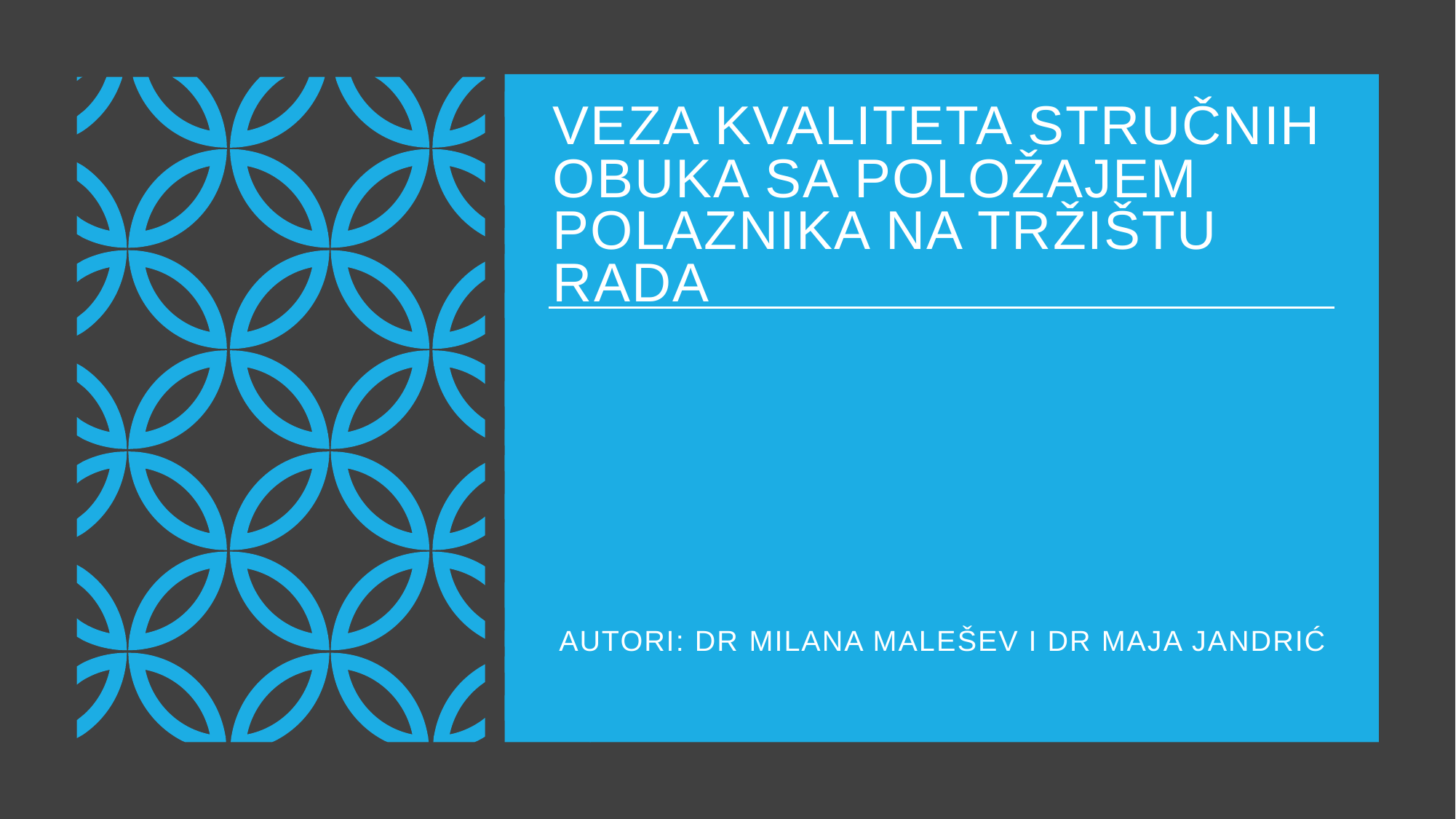

# VEZA KVALITETA STRUČNIH OBUKA SA POLOŽAJEM POLAZNIKA NA TRŽIŠTU RADA

Autori: dr Milana Malešev i dr Maja Jandrić